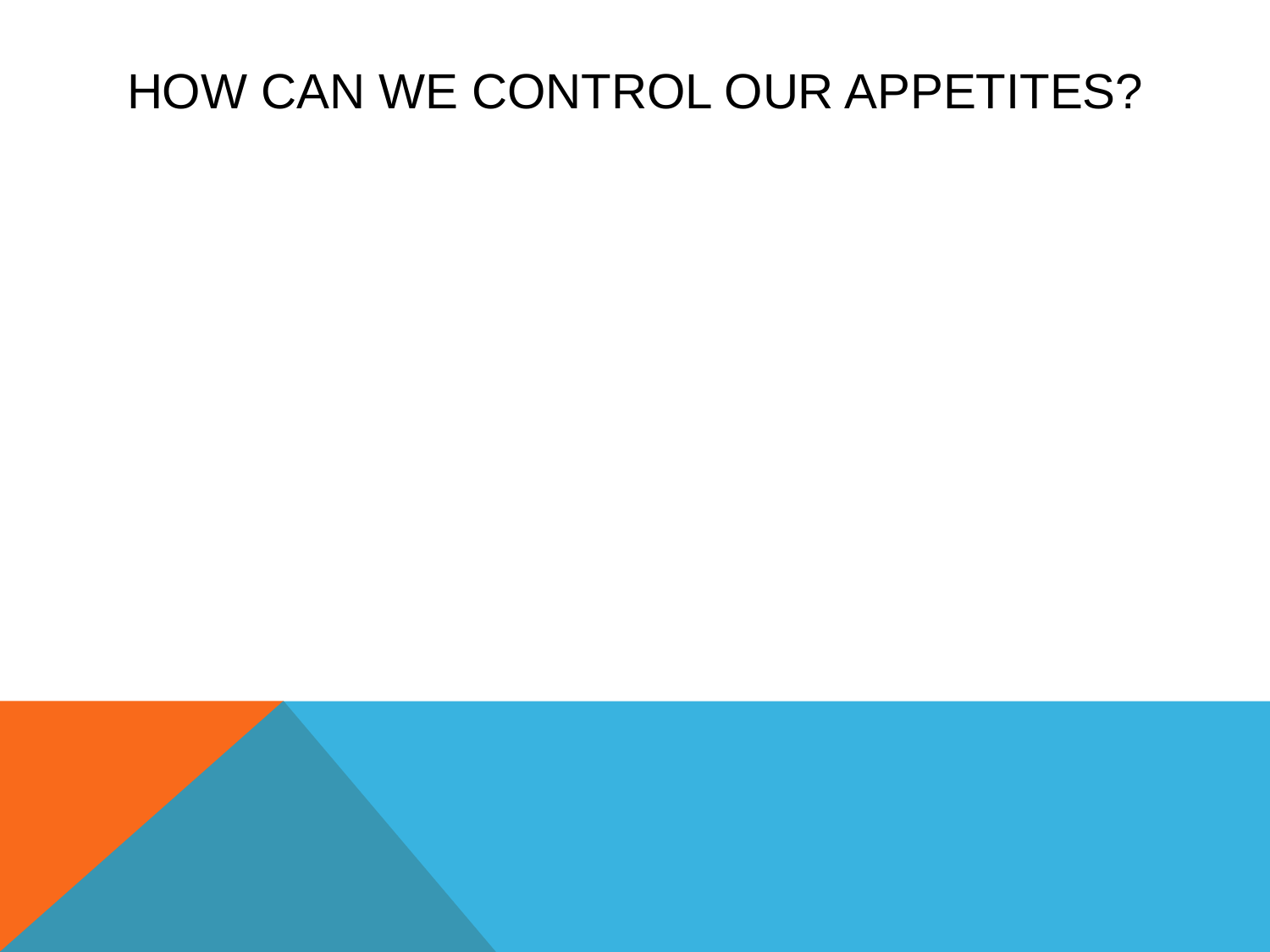

# How can we control our appetites?